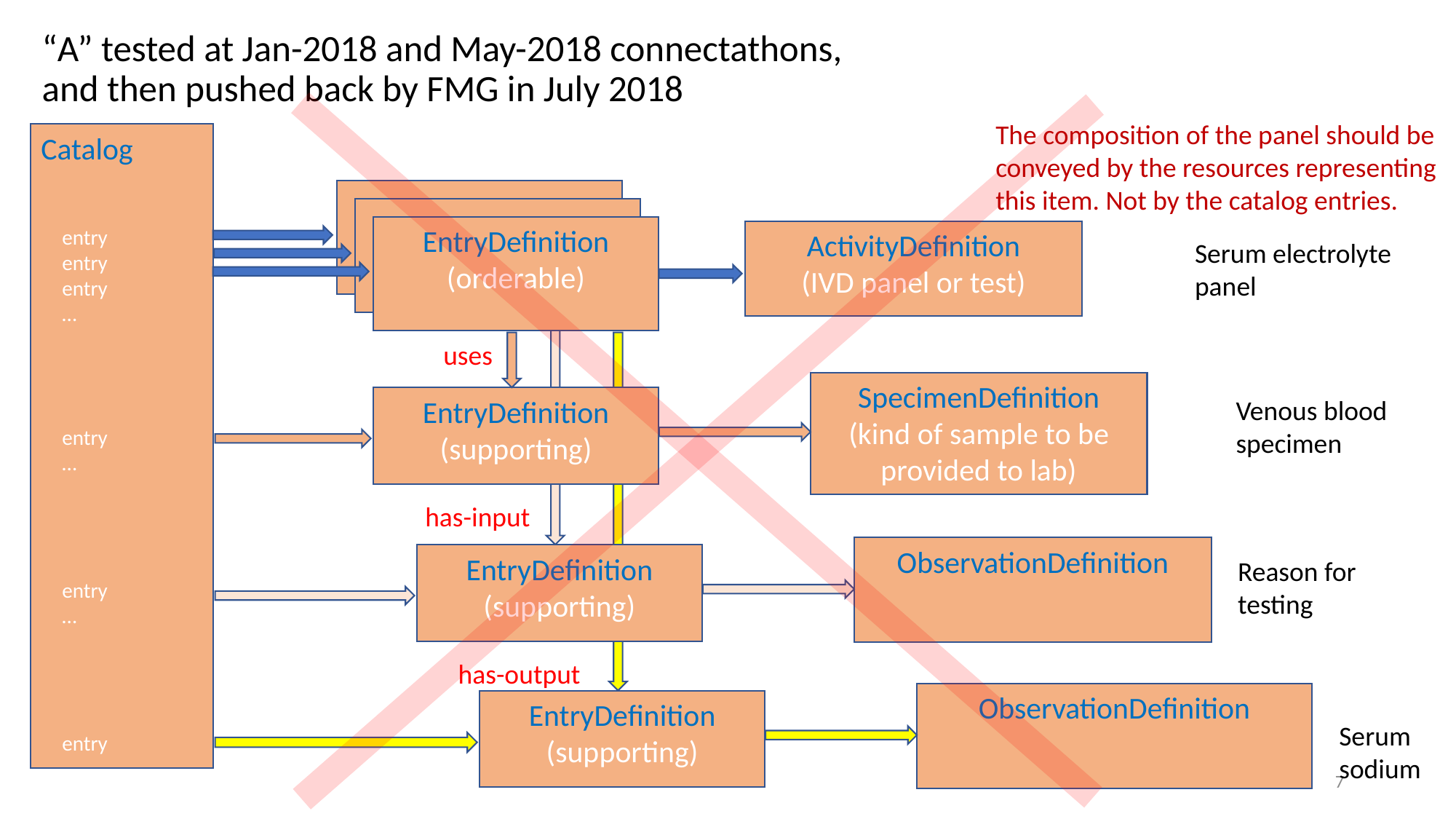

# “A” tested at Jan-2018 and May-2018 connectathons, and then pushed back by FMG in July 2018
The composition of the panel should be conveyed by the resources representing this item. Not by the catalog entries.
Catalog

entry
entry
entry
…

entry
…

entry
…

entry

EntryDefinition
(orderable)
ActivityDefinition
(IVD panel or test)

Serum electrolyte panel

uses

SpecimenDefinition
(kind of sample to be provided to lab)
EntryDefinition
(supporting)
Venous blood specimen

has-input

ObservationDefinition
EntryDefinition
(supporting)
Reason for testing

has-output
ObservationDefinition
EntryDefinition
(supporting)
Serum sodium

7